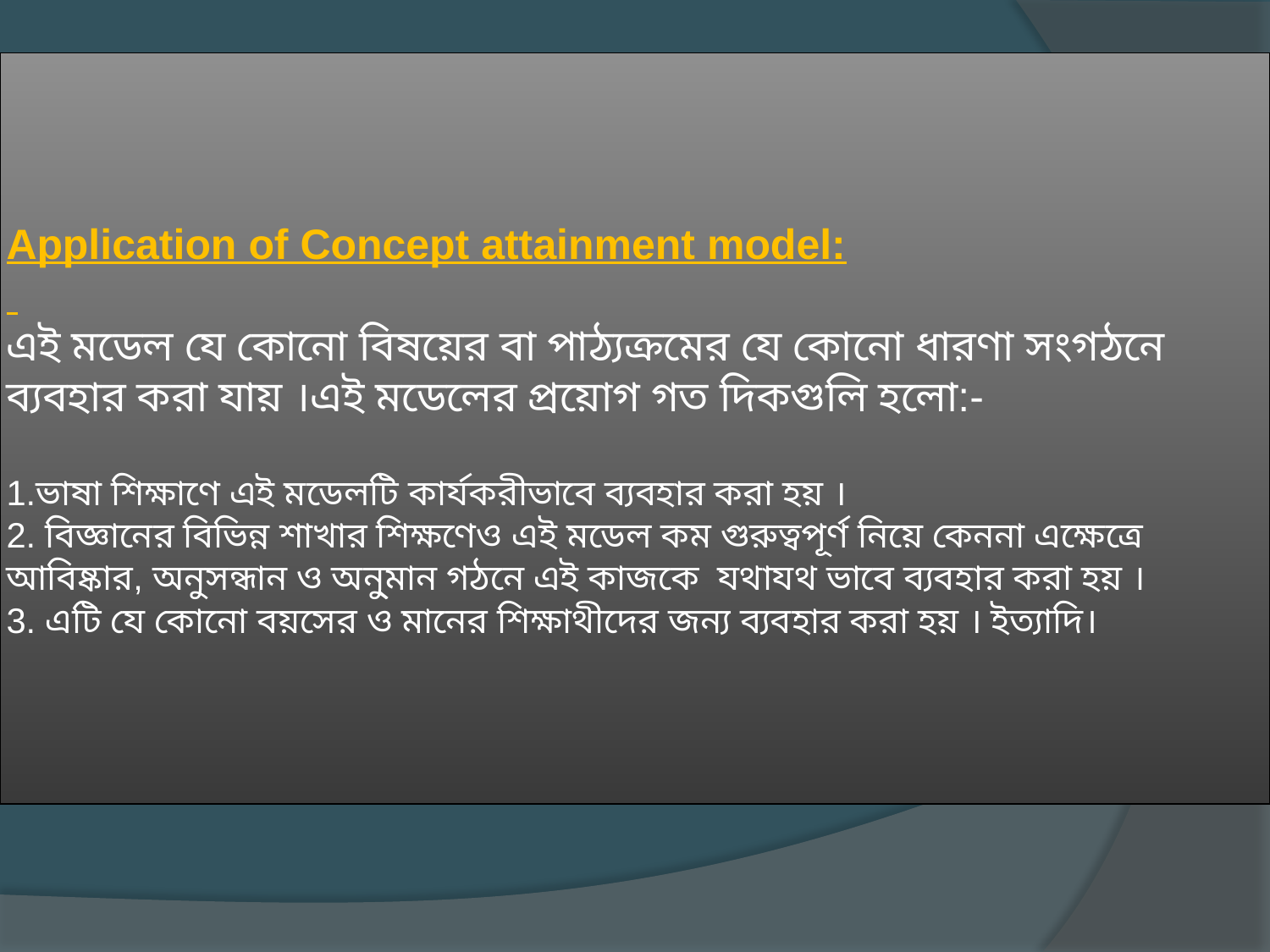

# Application of Concept attainment model: এই মডেল যে কোনো বিষয়ের বা পাঠ্যক্রমের যে কোনো ধারণা সংগঠনে ব্যবহার করা যায় ।এই মডেলের প্রয়োগ গত দিকগুলি হলো:- 1.ভাষা শিক্ষাণে এই মডেলটি কার্যকরীভাবে ব্যবহার করা হয় । 2. বিজ্ঞানের বিভিন্ন শাখার শিক্ষণেও এই মডেল কম গুরুত্বপূর্ণ নিয়ে কেননা এক্ষেত্রে আবিষ্কার, অনুসন্ধান ও অনু্মান গঠনে এই কাজকে  যথাযথ ভাবে ব্যবহার করা হয় । 3. এটি যে কোনো বয়সের ও মানের শিক্ষাথীদের জন্য ব্যবহার করা হয় । ইত্যাদি।